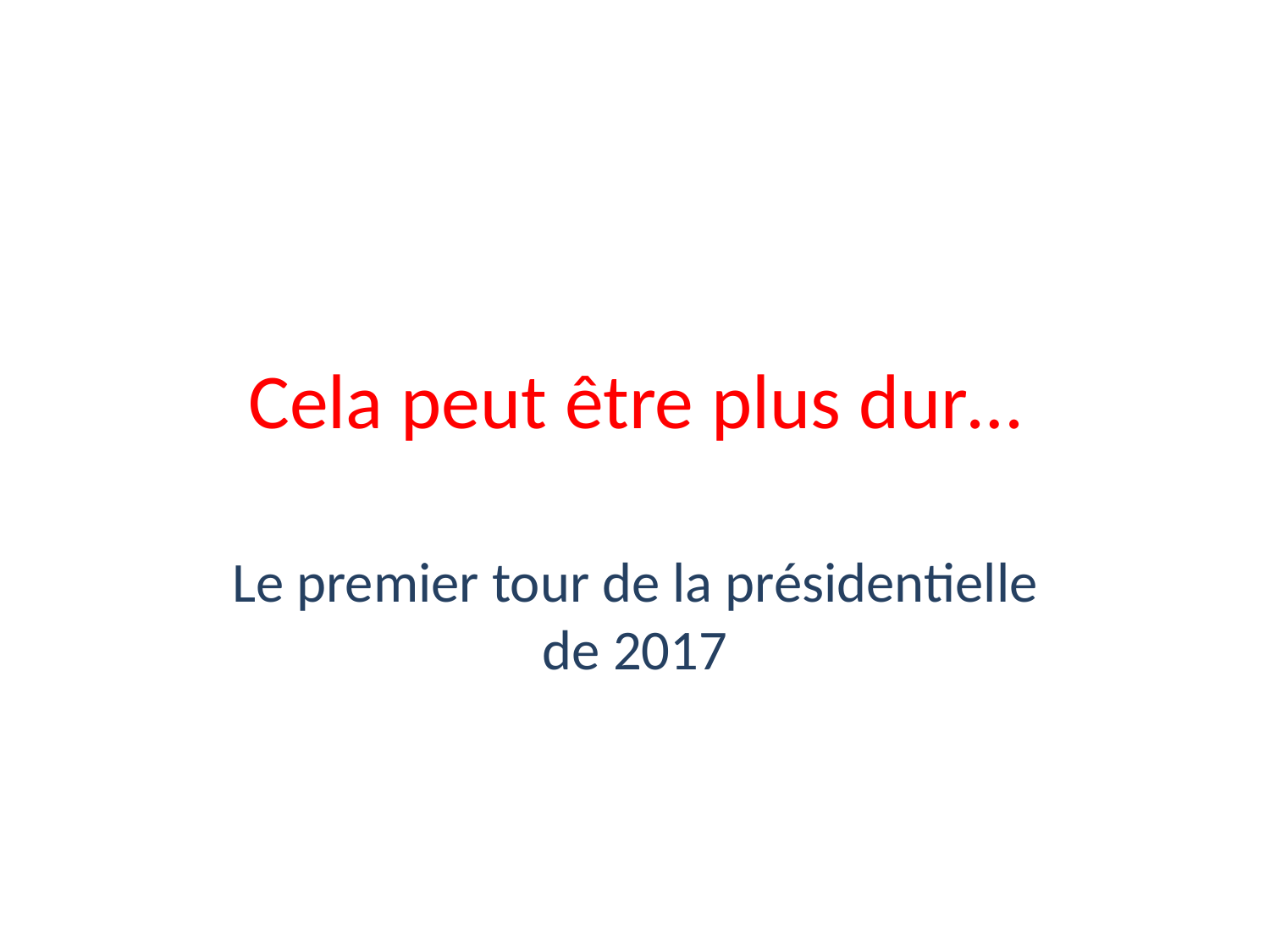

# Cela peut être plus dur…
Le premier tour de la présidentielle de 2017